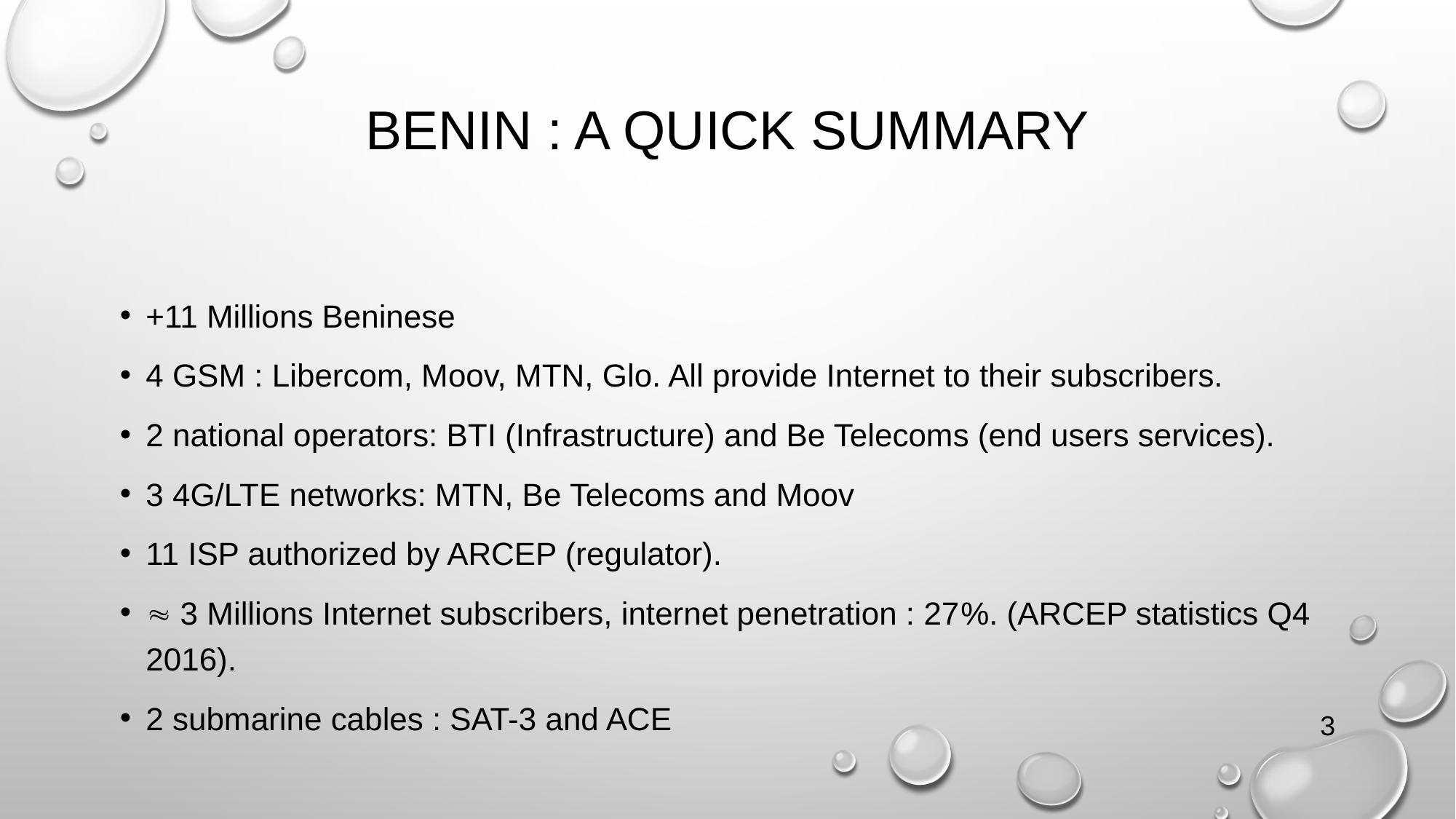

# Benin : a Quick SUmmary
+11 Millions Beninese
4 GSM : Libercom, Moov, MTN, Glo. All provide Internet to their subscribers.
2 national operators: BTI (Infrastructure) and Be Telecoms (end users services).
3 4G/LTE networks: MTN, Be Telecoms and Moov
11 ISP authorized by ARCEP (regulator).
≈ 3 Millions Internet subscribers, internet penetration : 27%. (ARCEP statistics Q4 2016).
2 submarine cables : SAT-3 and ACE

3